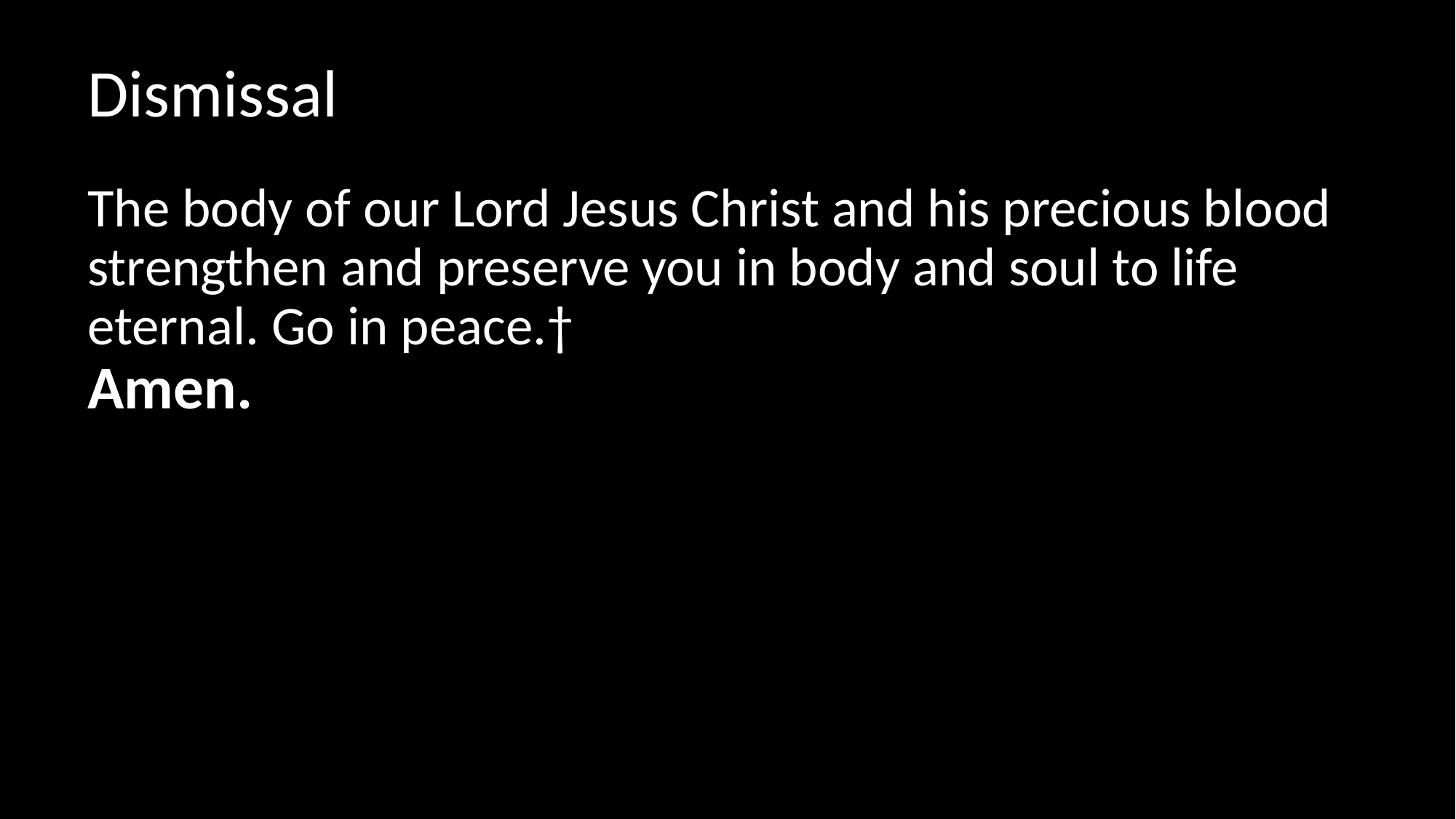

# Dismissal
The body of our Lord Jesus Christ and his precious blood strengthen and preserve you in body and soul to life eternal. Go in peace.†
Amen.